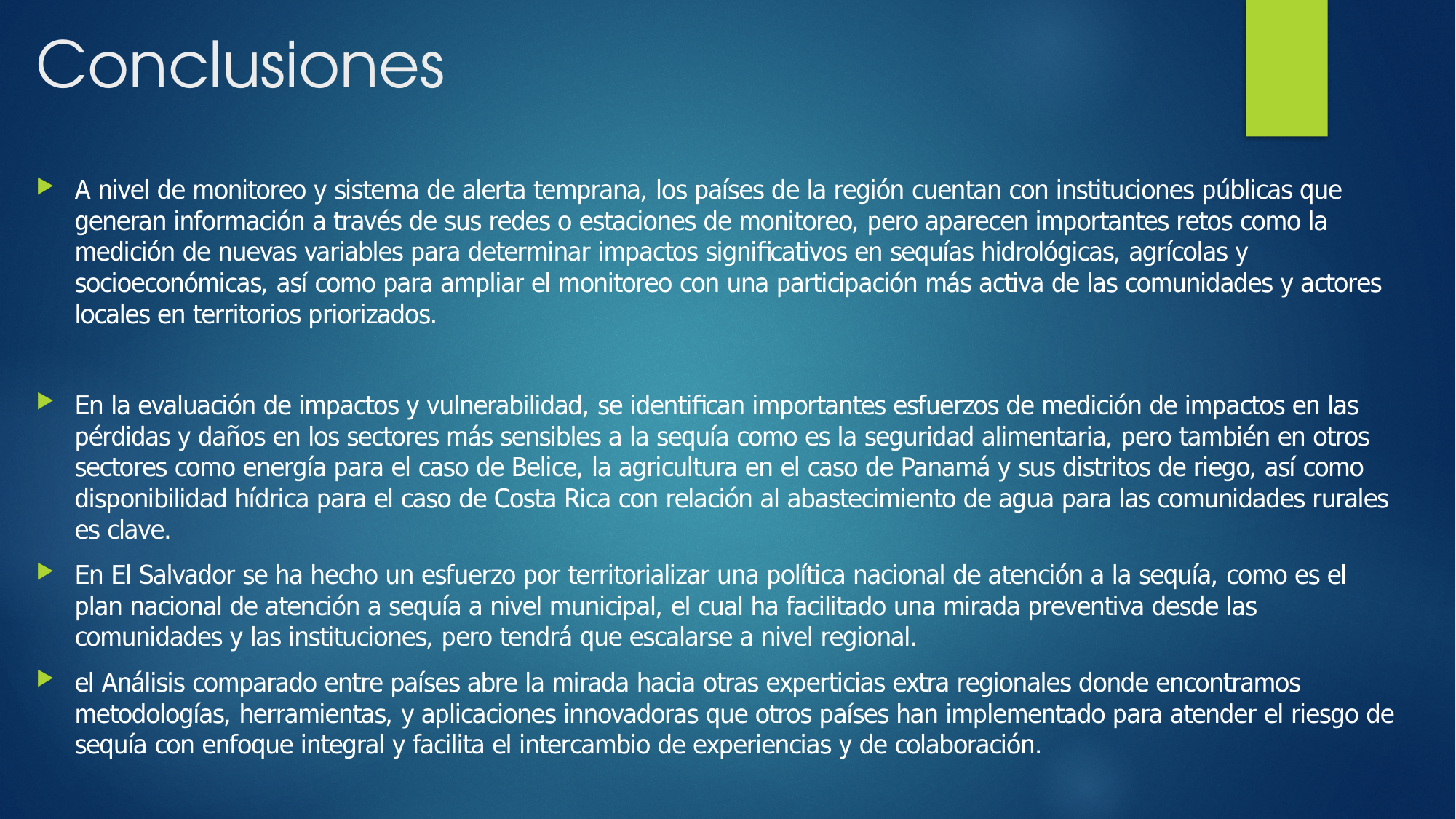

# Conclusiones
A nivel de monitoreo y sistema de alerta temprana, los países de la región cuentan con instituciones públicas que generan información a través de sus redes o estaciones de monitoreo, pero aparecen importantes retos como la medición de nuevas variables para determinar impactos significativos en sequías hidrológicas, agrícolas y socioeconómicas, así como para ampliar el monitoreo con una participación más activa de las comunidades y actores locales en territorios priorizados.

En la evaluación de impactos y vulnerabilidad, se identifican importantes esfuerzos de medición de impactos en las pérdidas y daños en los sectores más sensibles a la sequía como es la seguridad alimentaria, pero también en otros sectores como energía para el caso de Belice, la agricultura en el caso de Panamá y sus distritos de riego, así como disponibilidad hídrica para el caso de Costa Rica con relación al abastecimiento de agua para las comunidades rurales es clave.
En El Salvador se ha hecho un esfuerzo por territorializar una política nacional de atención a la sequía, como es el plan nacional de atención a sequía a nivel municipal, el cual ha facilitado una mirada preventiva desde las comunidades y las instituciones, pero tendrá que escalarse a nivel regional.
el Análisis comparado entre países abre la mirada hacia otras experticias extra regionales donde encontramos metodologías, herramientas, y aplicaciones innovadoras que otros países han implementado para atender el riesgo de sequía con enfoque integral y facilita el intercambio de experiencias y de colaboración.